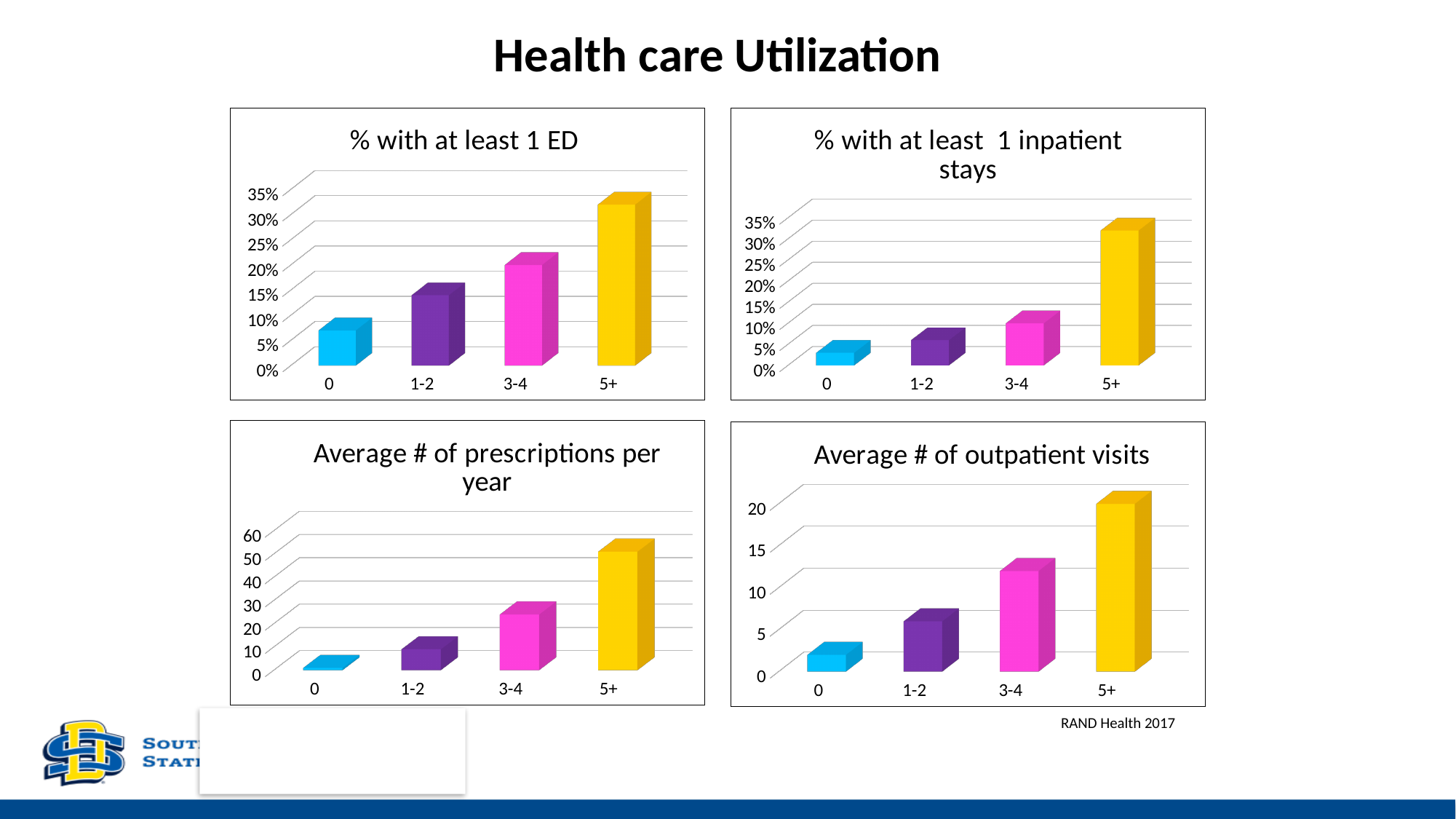

Health care Utilization

[unsupported chart]

[unsupported chart]

[unsupported chart]

[unsupported chart]

RAND Health 2017